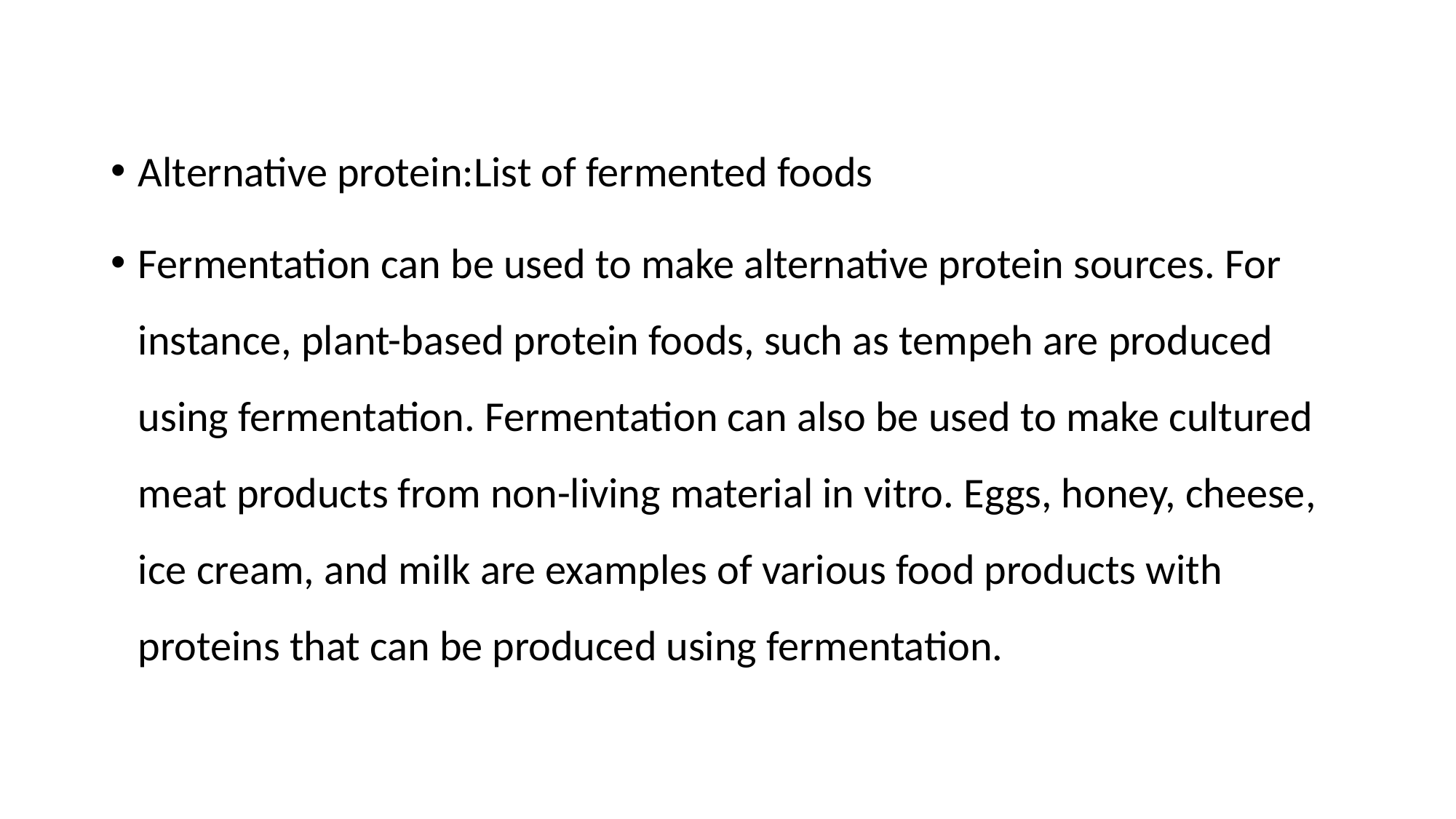

Alternative protein:List of fermented foods
Fermentation can be used to make alternative protein sources. For instance, plant-based protein foods, such as tempeh are produced using fermentation. Fermentation can also be used to make cultured meat products from non-living material in vitro. Eggs, honey, cheese, ice cream, and milk are examples of various food products with proteins that can be produced using fermentation.